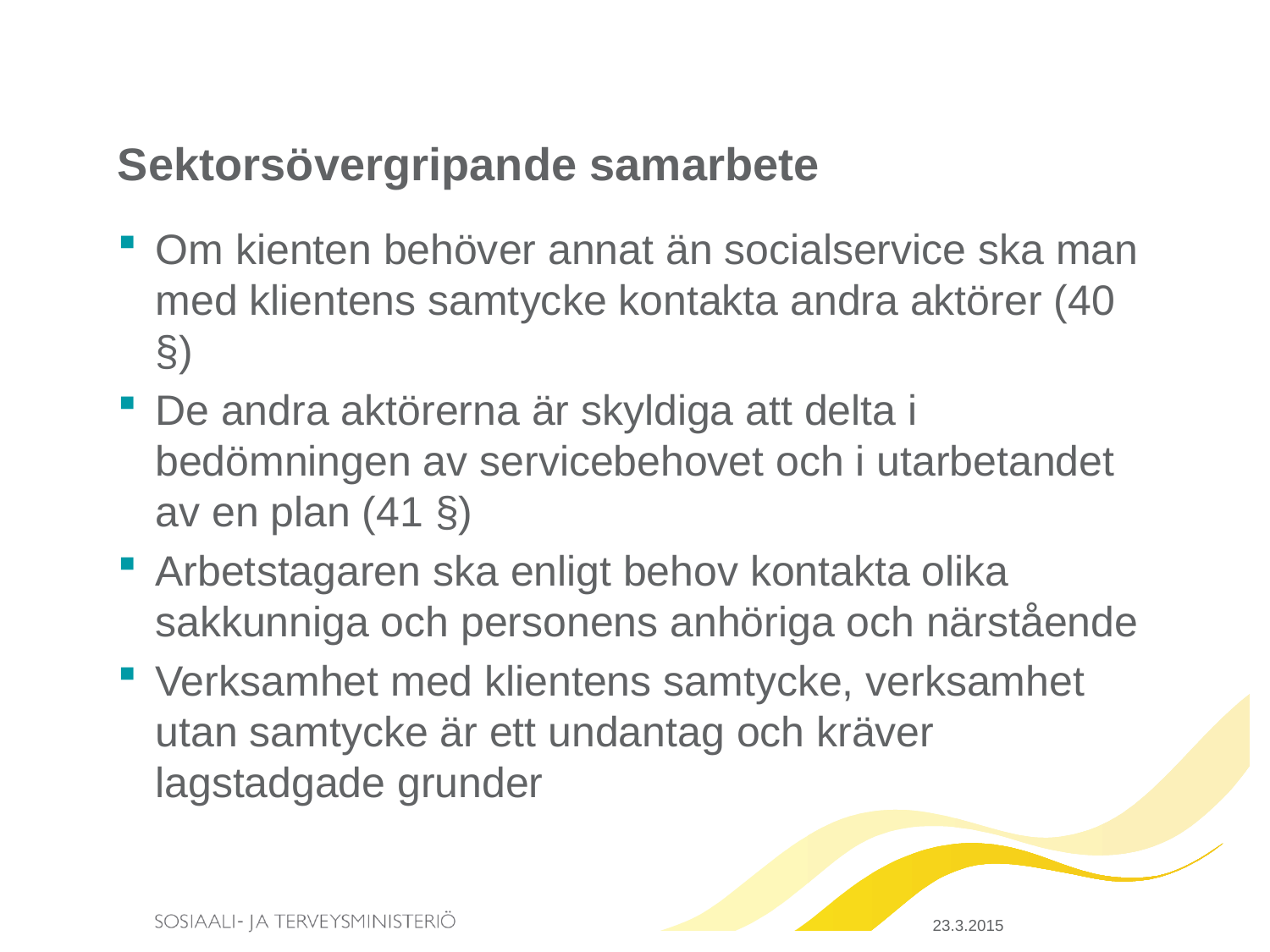

# Sektorsövergripande samarbete
Om kienten behöver annat än socialservice ska man med klientens samtycke kontakta andra aktörer (40 §)
De andra aktörerna är skyldiga att delta i bedömningen av servicebehovet och i utarbetandet av en plan (41 §)
Arbetstagaren ska enligt behov kontakta olika sakkunniga och personens anhöriga och närstående
Verksamhet med klientens samtycke, verksamhet utan samtycke är ett undantag och kräver lagstadgade grunder
23.3.2015